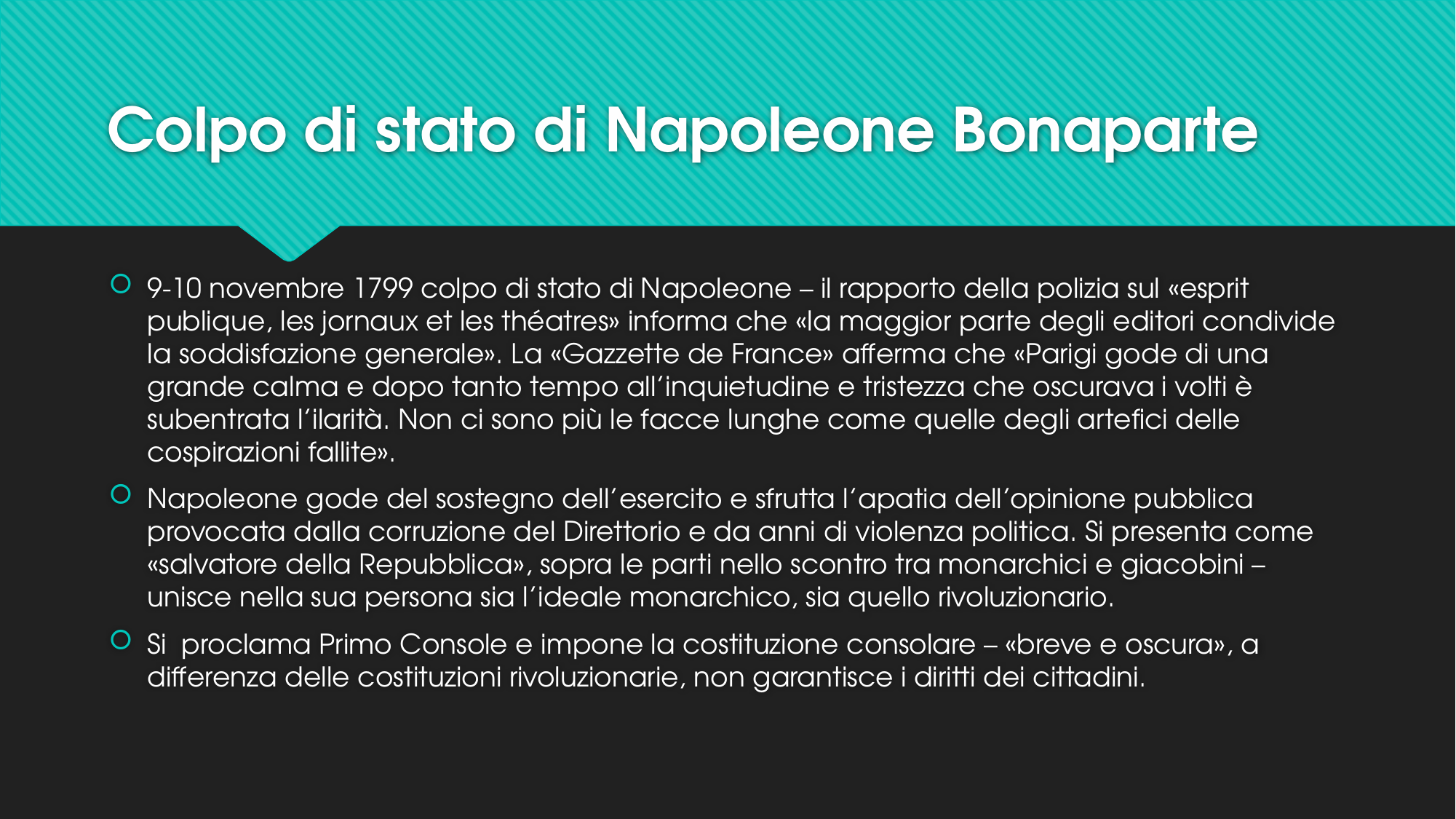

# Colpo di stato di Napoleone Bonaparte
9-10 novembre 1799 colpo di stato di Napoleone – il rapporto della polizia sul «esprit publique, les jornaux et les théatres» informa che «la maggior parte degli editori condivide la soddisfazione generale». La «Gazzette de France» afferma che «Parigi gode di una grande calma e dopo tanto tempo all’inquietudine e tristezza che oscurava i volti è subentrata l’ilarità. Non ci sono più le facce lunghe come quelle degli artefici delle cospirazioni fallite».
Napoleone gode del sostegno dell’esercito e sfrutta l’apatia dell’opinione pubblica provocata dalla corruzione del Direttorio e da anni di violenza politica. Si presenta come «salvatore della Repubblica», sopra le parti nello scontro tra monarchici e giacobini – unisce nella sua persona sia l’ideale monarchico, sia quello rivoluzionario.
Si  proclama Primo Console e impone la costituzione consolare – «breve e oscura», a differenza delle costituzioni rivoluzionarie, non garantisce i diritti dei cittadini.